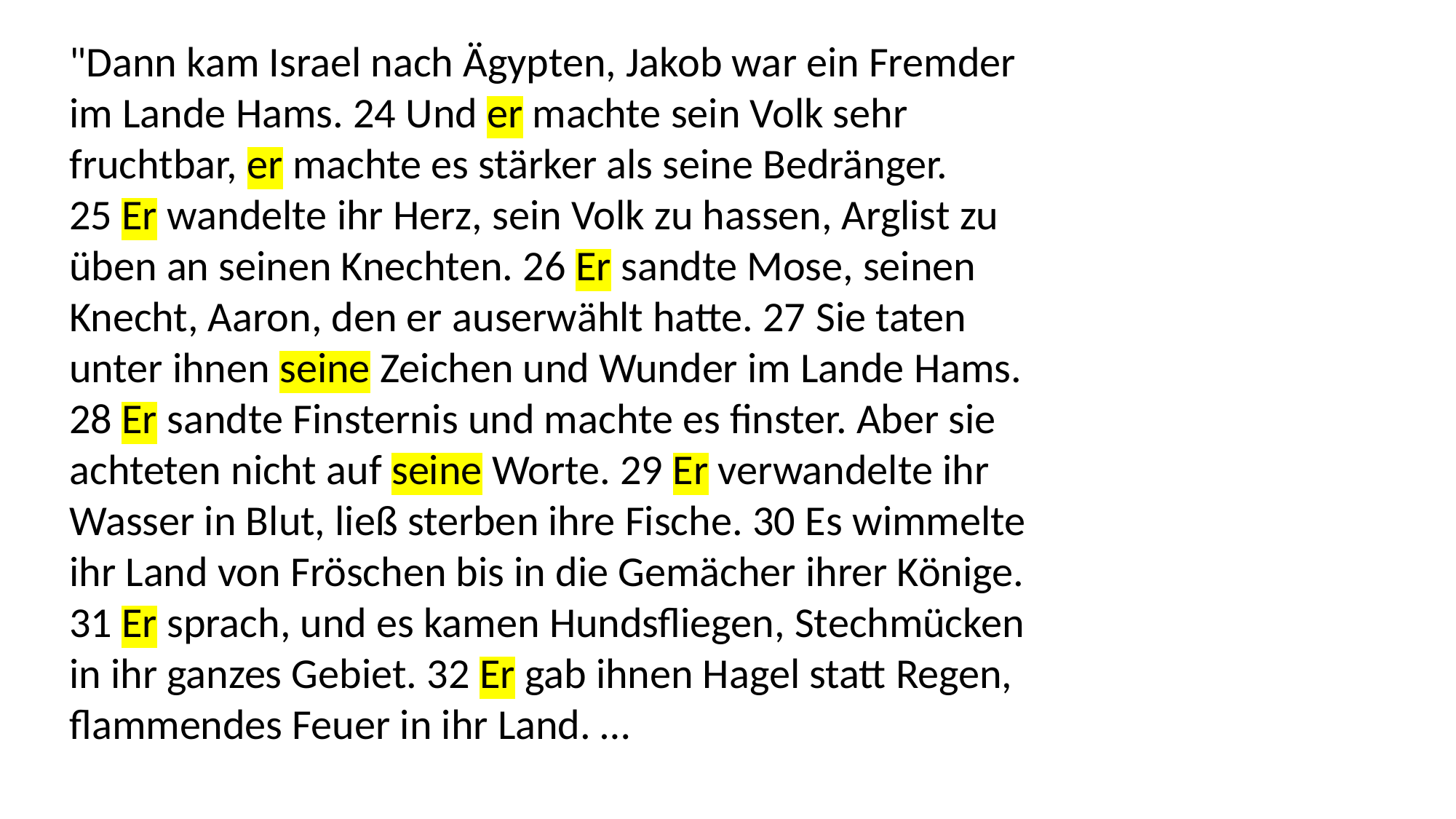

"Dann kam Israel nach Ägypten, Jakob war ein Fremder im Lande Hams. 24 Und er machte sein Volk sehr fruchtbar, er machte es stärker als seine Bedränger. 25 Er wandelte ihr Herz, sein Volk zu hassen, Arglist zu üben an seinen Knechten. 26 Er sandte Mose, seinen Knecht, Aaron, den er auserwählt hatte. 27 Sie taten unter ihnen seine Zeichen und Wunder im Lande Hams. 28 Er sandte Finsternis und machte es finster. Aber sie achteten nicht auf seine Worte. 29 Er verwandelte ihr Wasser in Blut, ließ sterben ihre Fische. 30 Es wimmelte ihr Land von Fröschen bis in die Gemächer ihrer Könige. 31 Er sprach, und es kamen Hundsfliegen, Stechmücken in ihr ganzes Gebiet. 32 Er gab ihnen Hagel statt Regen, flammendes Feuer in ihr Land. …